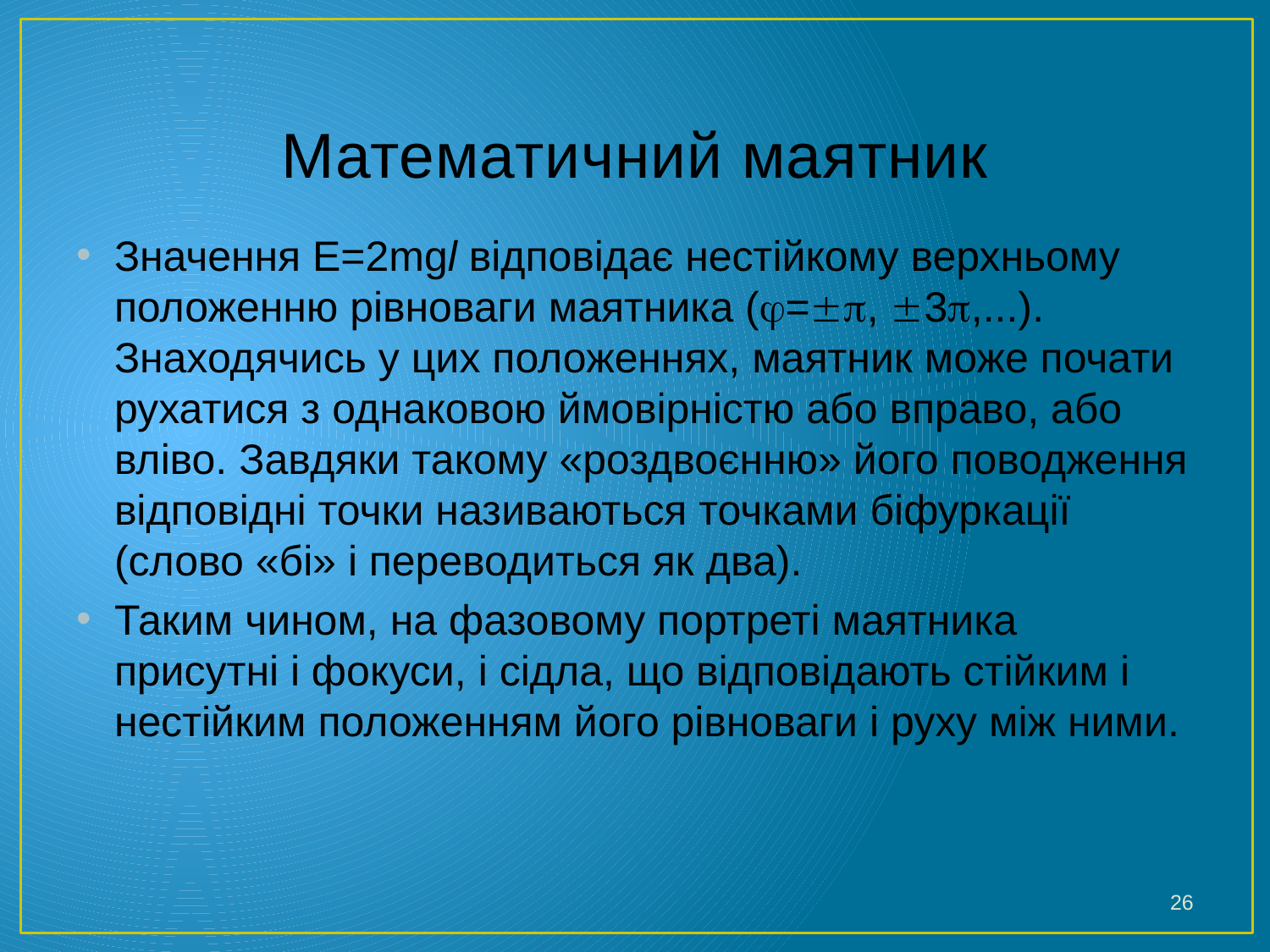

# Математичний маятник
Значення E=2mgl відповідає нестійкому верхньому положенню рівноваги маятника (ϕ=±π, ±3π,...). Знаходячись у цих положеннях, маятник може почати рухатися з однаковою ймовірністю або вправо, або вліво. Завдяки такому «роздвоєнню» його поводження відповідні точки називаються точками біфуркації (слово «бі» і переводиться як два).
Таким чином, на фазовому портреті маятника присутні і фокуси, і сідла, що відповідають стійким і нестійким положенням його рівноваги і руху між ними.

26